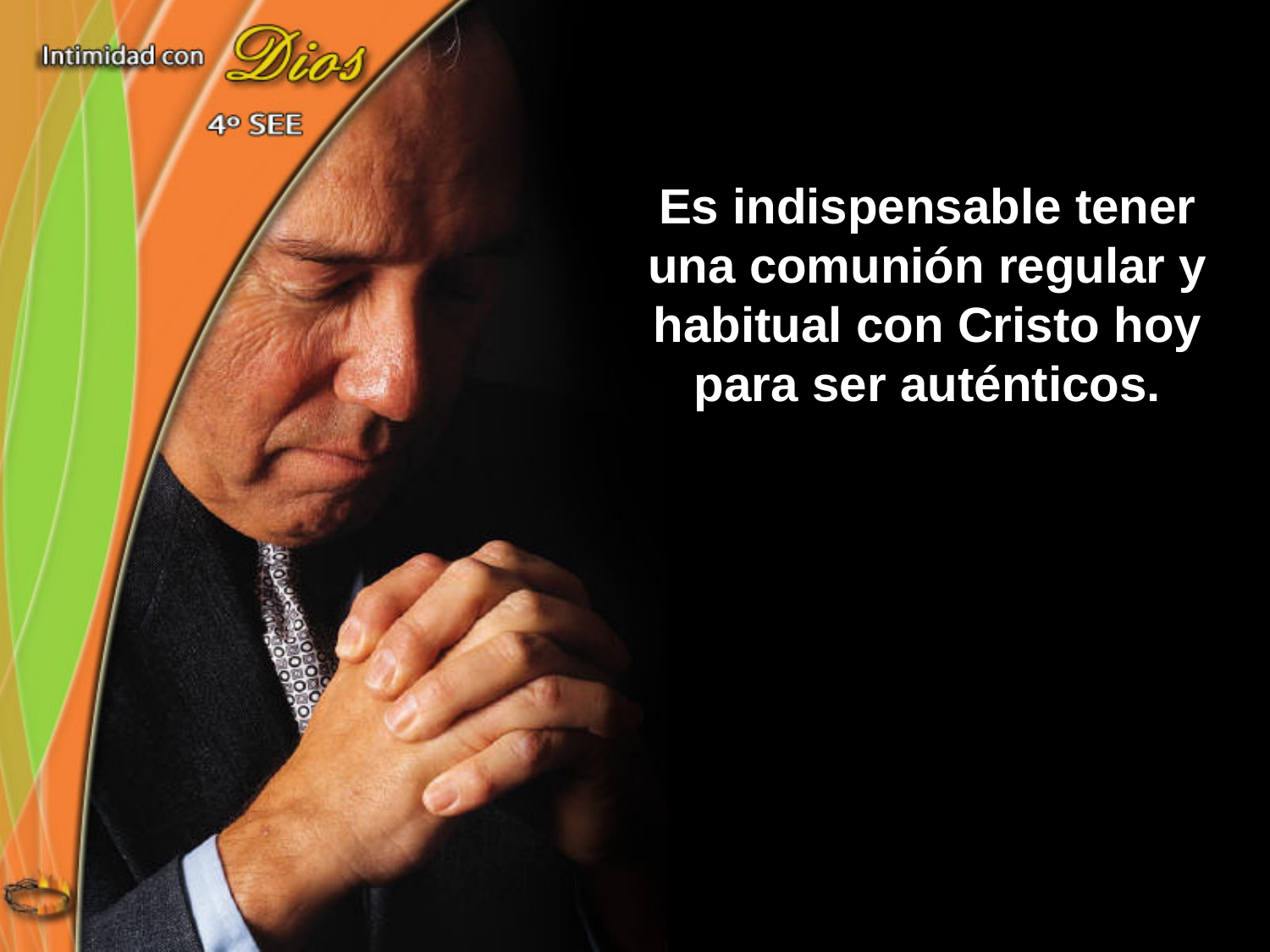

Es indispensable tener una comunión regular y habitual con Cristo hoy para ser auténticos.